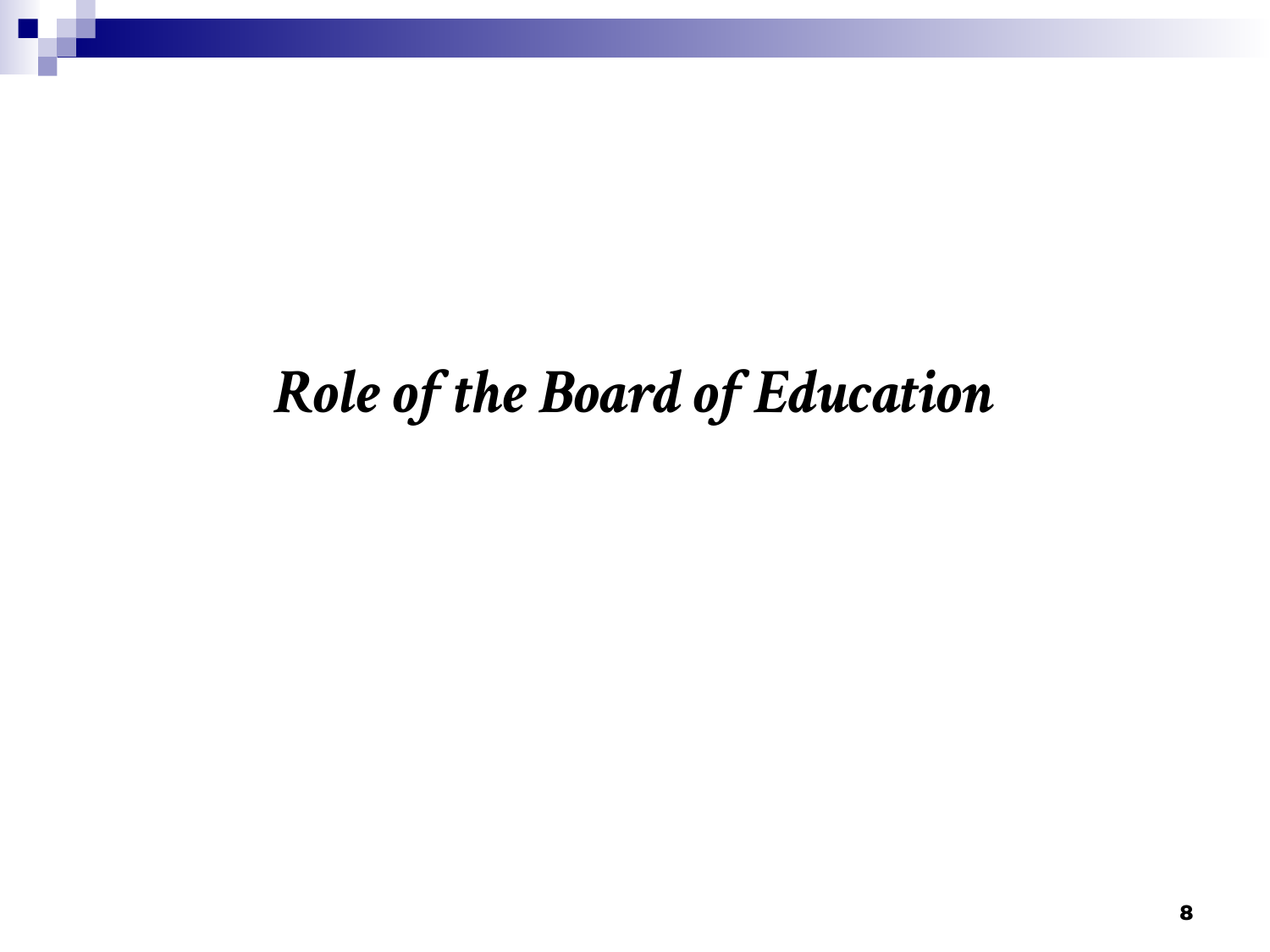

Role of the Board of Education
8